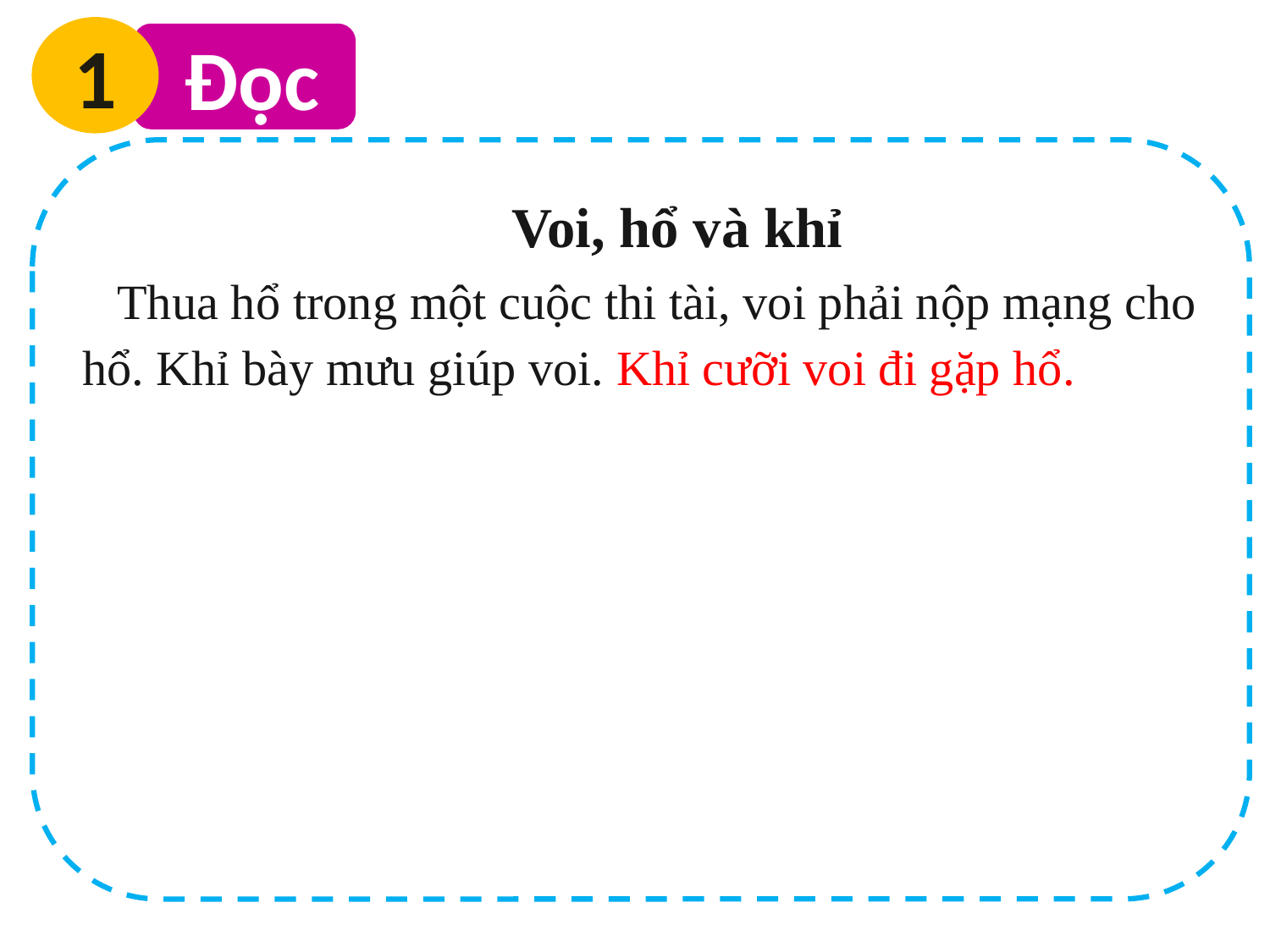

1
 Đọc
    Voi, hổ và khỉ
Thua hổ trong một cuộc thi tài, voi phải nộp mạng cho hổ. Khỉ bày mưu giúp voi. Khỉ cưỡi voi đi gặp hổ.